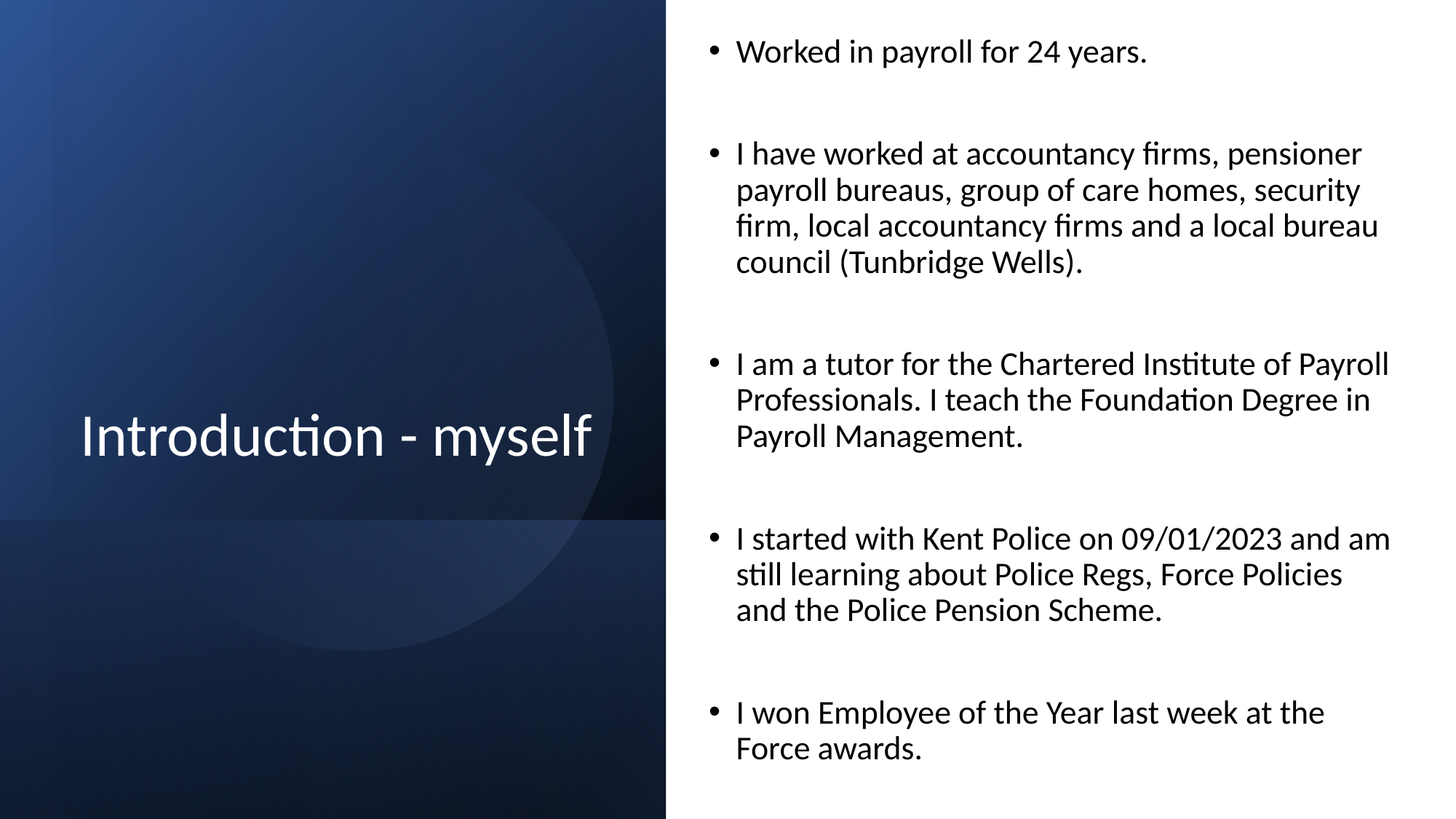

Worked in payroll for 24 years.

I have worked at accountancy firms, pensioner payroll bureaus, group of care homes, security firm, local accountancy firms and a local bureau council (Tunbridge Wells).

I am a tutor for the Chartered Institute of Payroll Professionals. I teach the Foundation Degree in Payroll Management.

I started with Kent Police on 09/01/2023 and am still learning about Police Regs, Force Policies and the Police Pension Scheme.

I won Employee of the Year last week at the Force awards.

# Introduction - myself